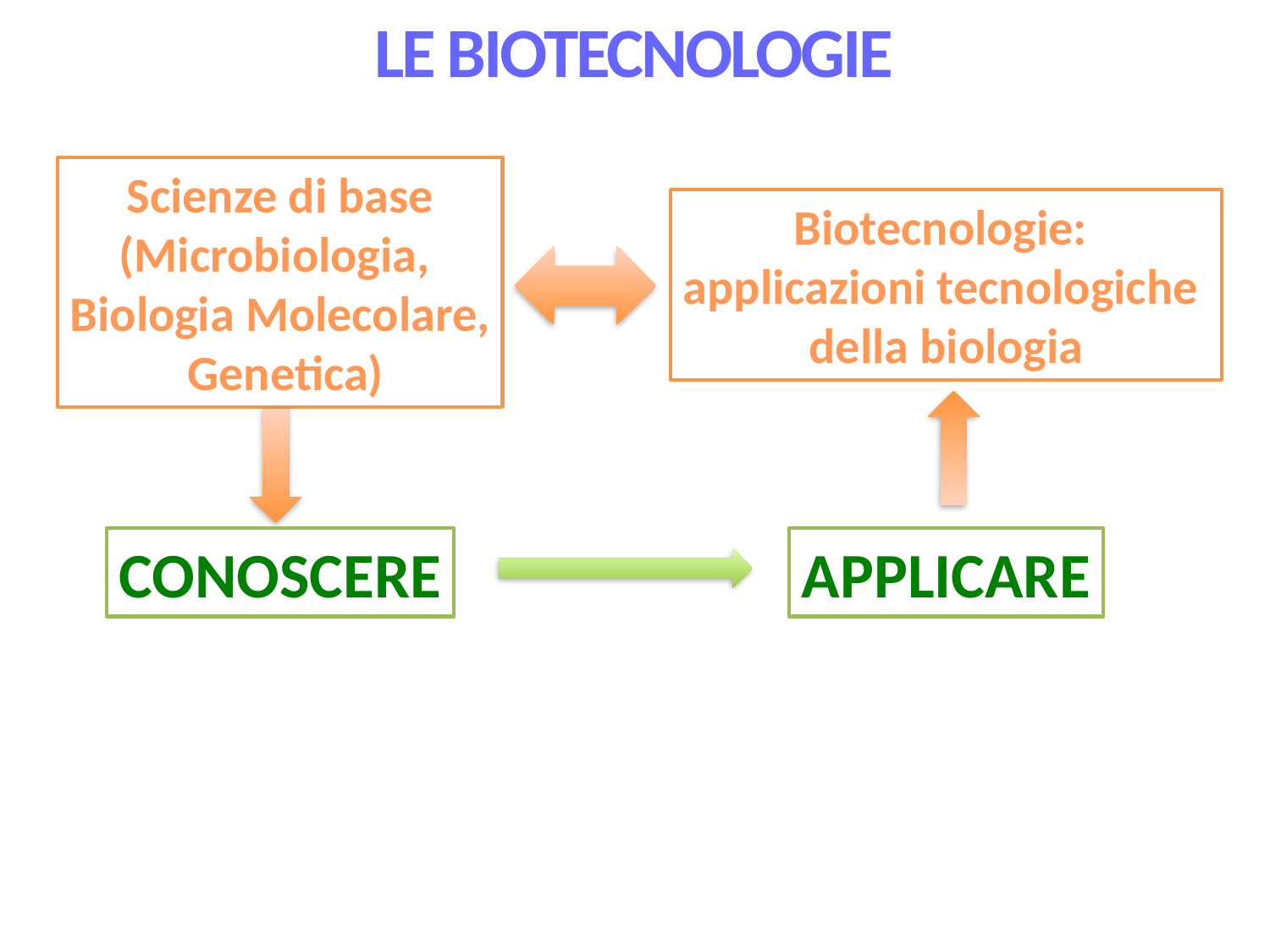

LE BIOTECNOLOGIE
Scienze di base
(Microbiologia,
Biologia Molecolare,
 Genetica)
Biotecnologie:
applicazioni tecnologiche
della biologia

CONOSCERE
APPLICARE